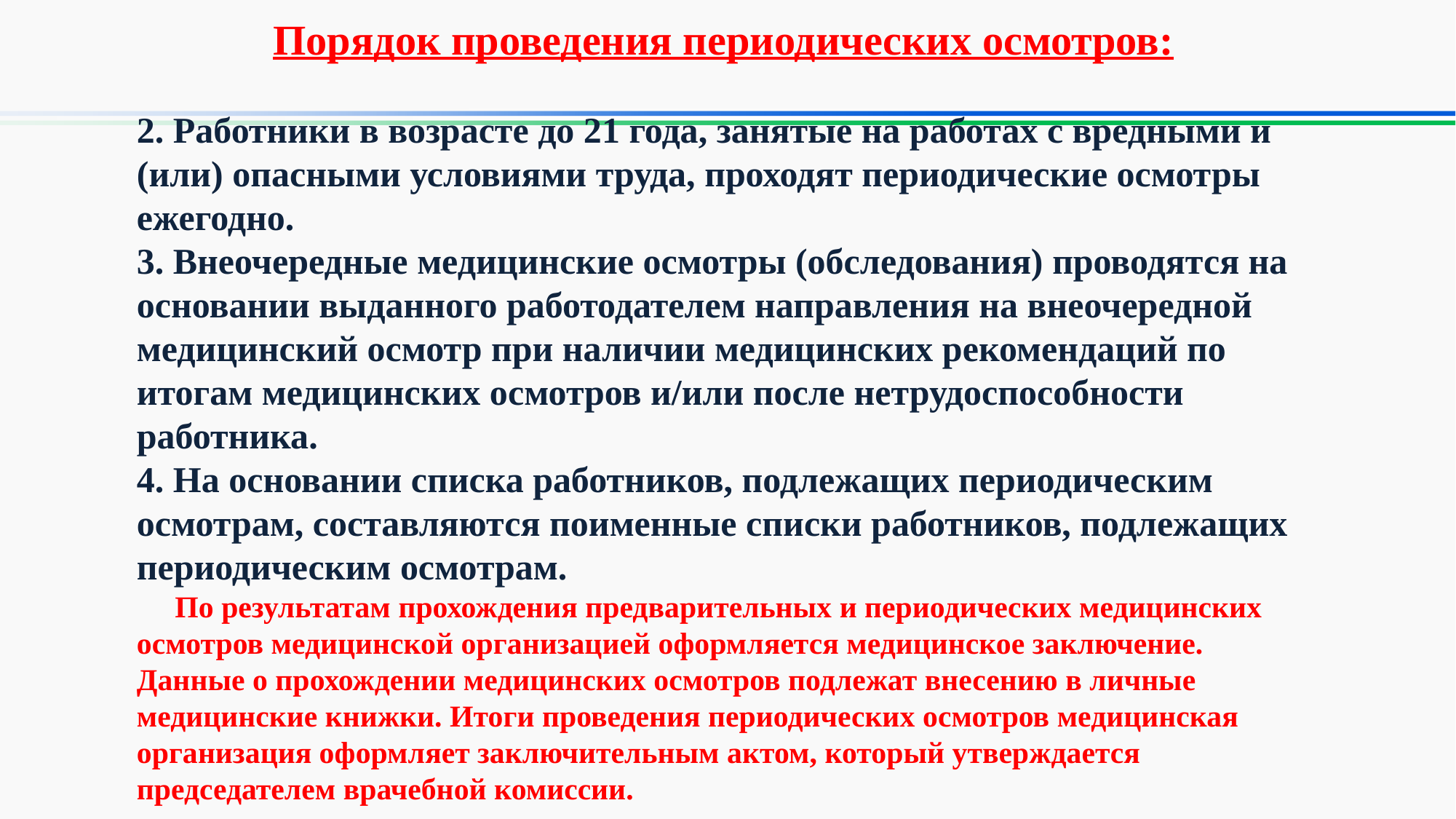

Порядок проведения периодических осмотров:

2. Работники в возрасте до 21 года, занятые на работах с вредными и (или) опасными условиями труда, проходят периодические осмотры ежегодно.
3. Внеочередные медицинские осмотры (обследования) проводятся на основании выданного работодателем направления на внеочередной медицинский осмотр при наличии медицинских рекомендаций по итогам медицинских осмотров и/или после нетрудоспособности работника.
4. На основании списка работников, подлежащих периодическим осмотрам, составляются поименные списки работников, подлежащих периодическим осмотрам.
     По результатам прохождения предварительных и периодических медицинских осмотров медицинской организацией оформляется медицинское заключение. Данные о прохождении медицинских осмотров подлежат внесению в личные медицинские книжки. Итоги проведения периодических осмотров медицинская организация оформляет заключительным актом, который утверждается председателем врачебной комиссии.